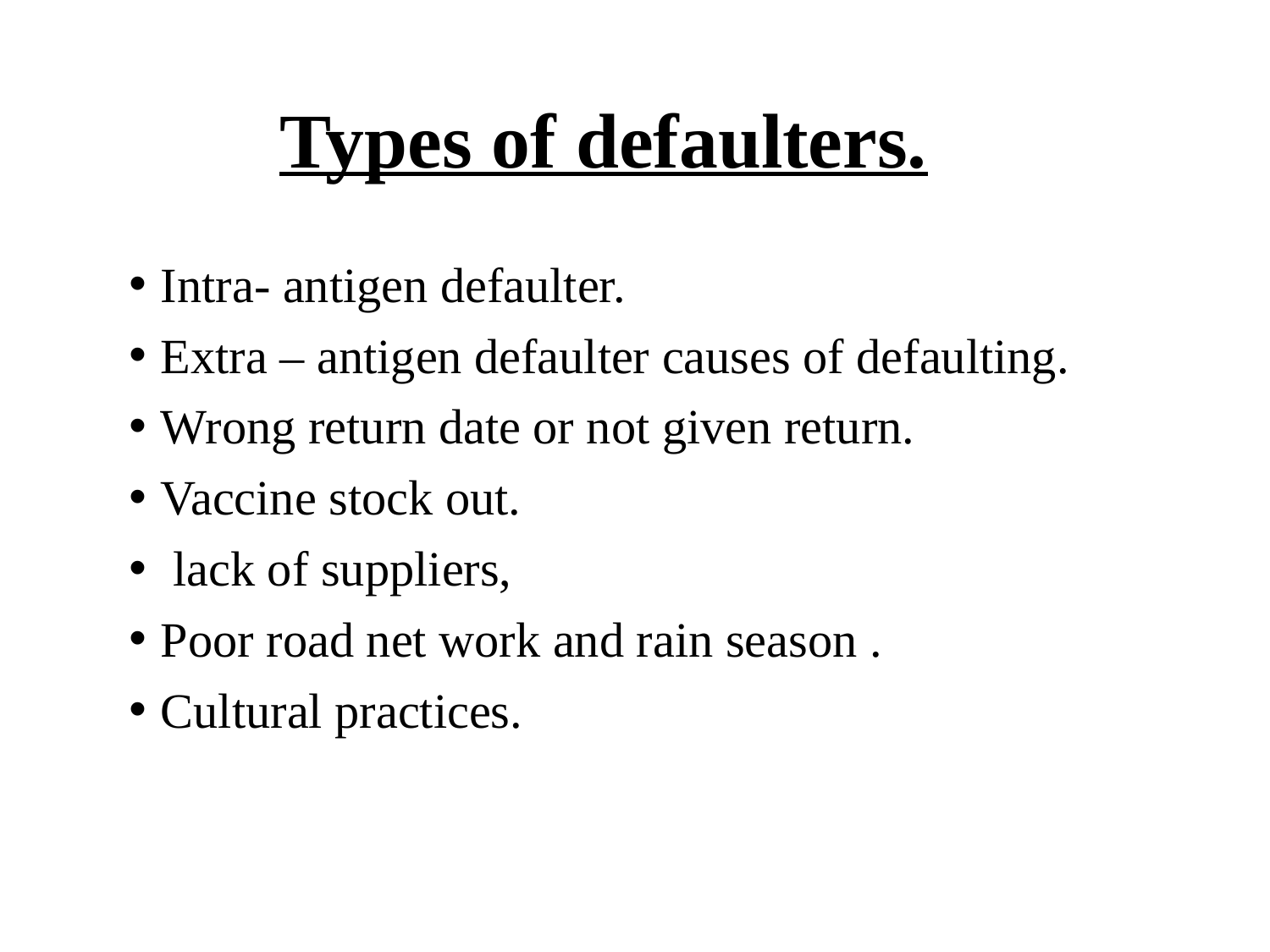

# Types of defaulters.
Intra- antigen defaulter.
Extra – antigen defaulter causes of defaulting.
Wrong return date or not given return.
Vaccine stock out.
 lack of suppliers,
Poor road net work and rain season .
Cultural practices.